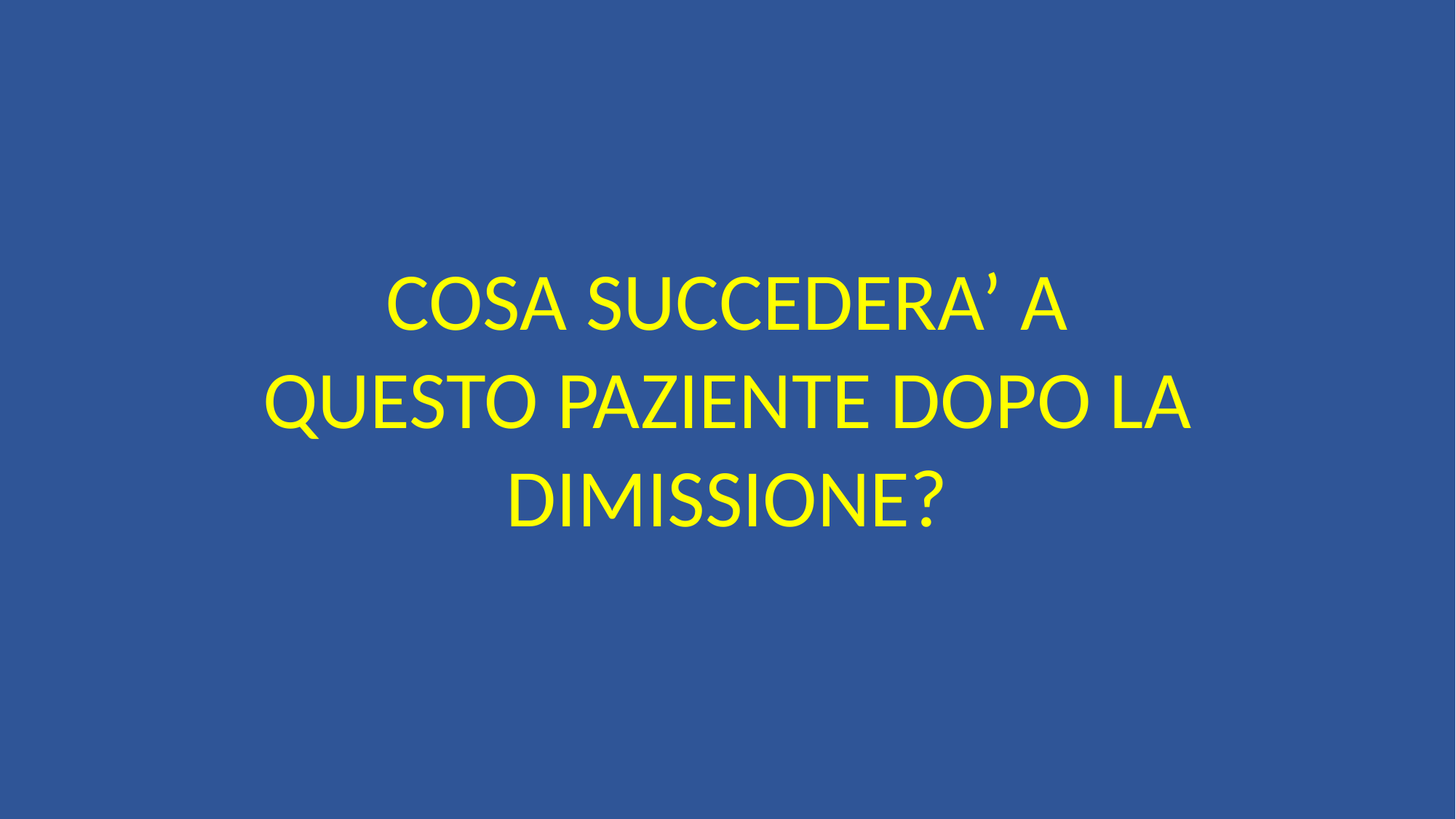

COSA SUCCEDERA’ A QUESTO PAZIENTE DOPO LA DIMISSIONE?